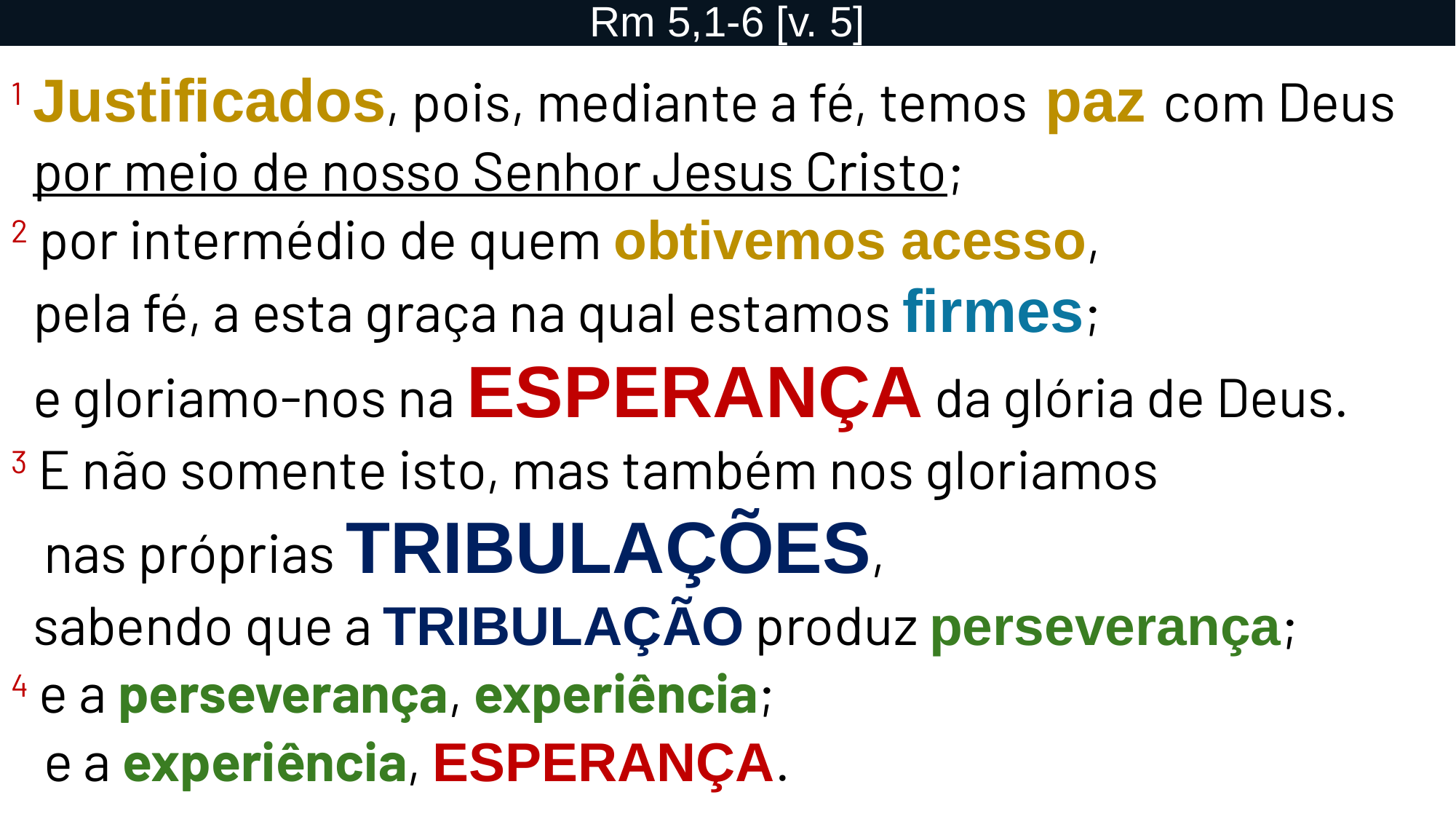

# Rm 5,1-6 [v. 5]

1 Justificados, pois, mediante a fé, temos paz com Deus
  por meio de nosso Senhor Jesus Cristo;
2 por intermédio de quem obtivemos acesso,
  pela fé, a esta graça na qual estamos firmes;
  e gloriamo-nos na esperança da glória de Deus.
3 E não somente isto, mas também nos gloriamos
   nas próprias tribulações,
  sabendo que a tribulação produz perseverança;
4 e a perseverança, experiência;
   e a experiência, esperança.